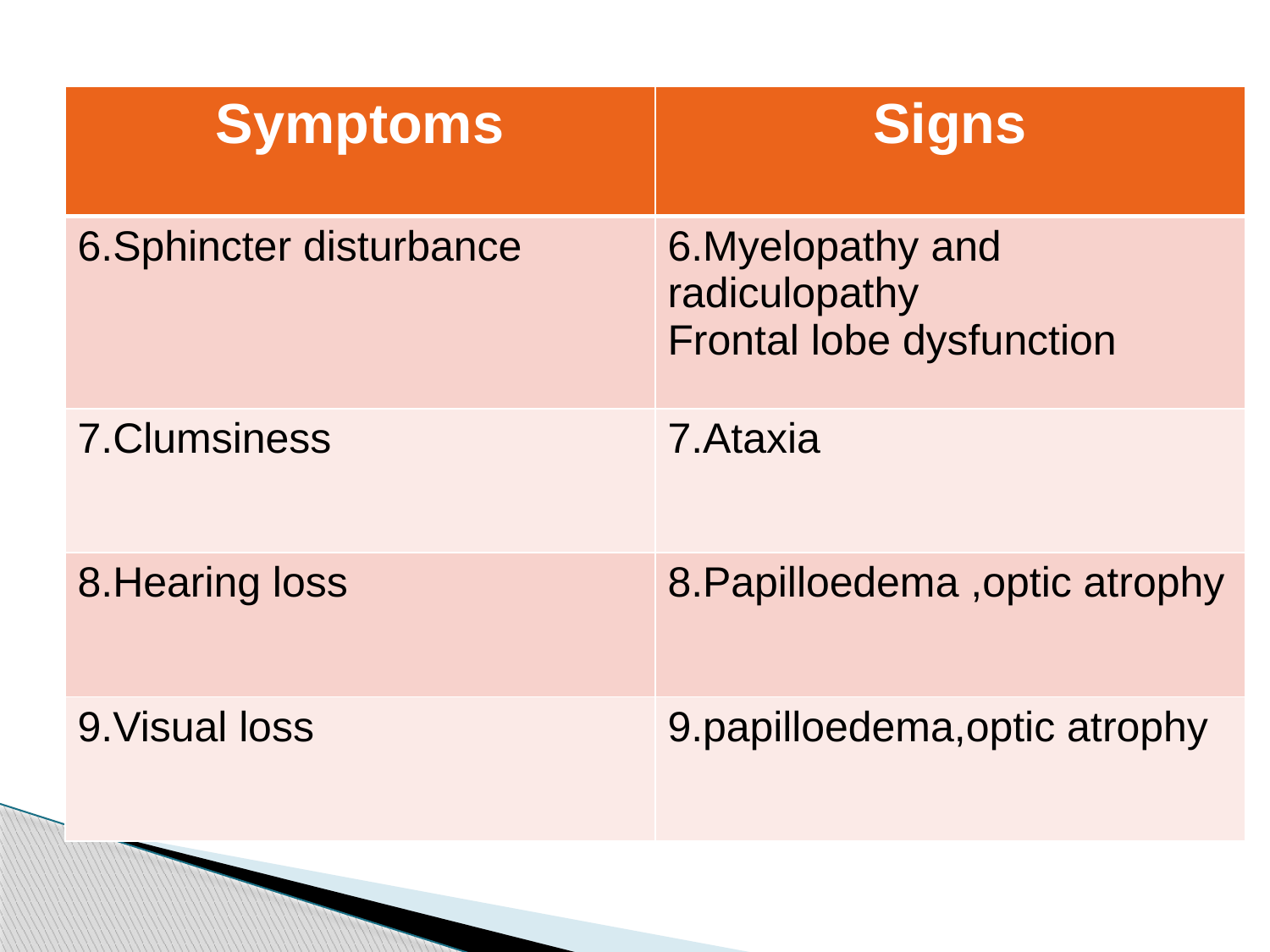

| Symptoms | Signs |
| --- | --- |
| 6.Sphincter disturbance | 6.Myelopathy and radiculopathy Frontal lobe dysfunction |
| 7.Clumsiness | 7.Ataxia |
| 8.Hearing loss | 8.Papilloedema ,optic atrophy |
| 9.Visual loss | 9.papilloedema,optic atrophy |